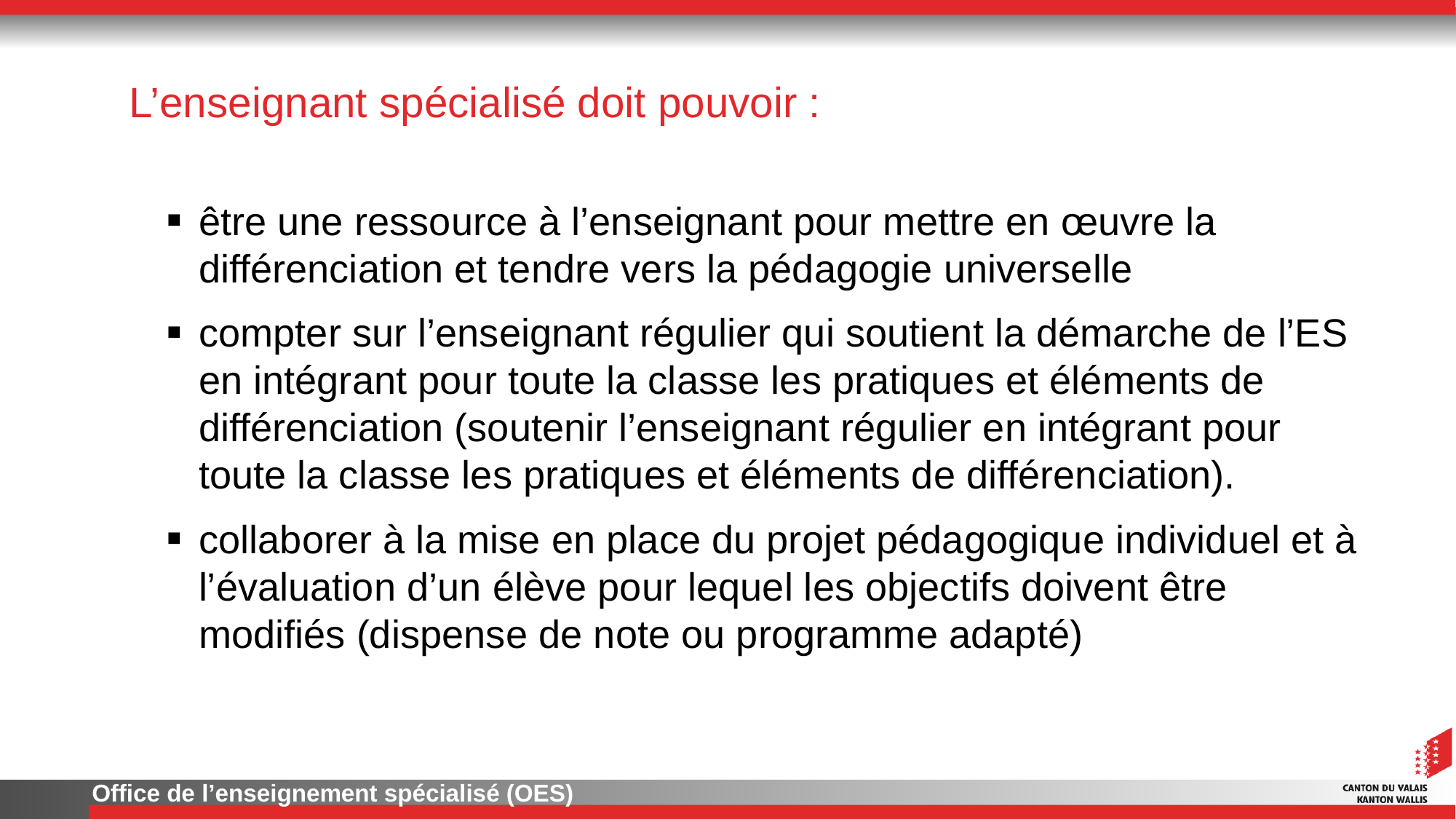

# L’enseignant spécialisé doit pouvoir :

être une ressource à l’enseignant pour mettre en œuvre la différenciation et tendre vers la pédagogie universelle
compter sur l’enseignant régulier qui soutient la démarche de l’ES en intégrant pour toute la classe les pratiques et éléments de différenciation (soutenir l’enseignant régulier en intégrant pour toute la classe les pratiques et éléments de différenciation).
collaborer à la mise en place du projet pédagogique individuel et à l’évaluation d’un élève pour lequel les objectifs doivent être modifiés (dispense de note ou programme adapté)

Office de l’enseignement spécialisé (OES)